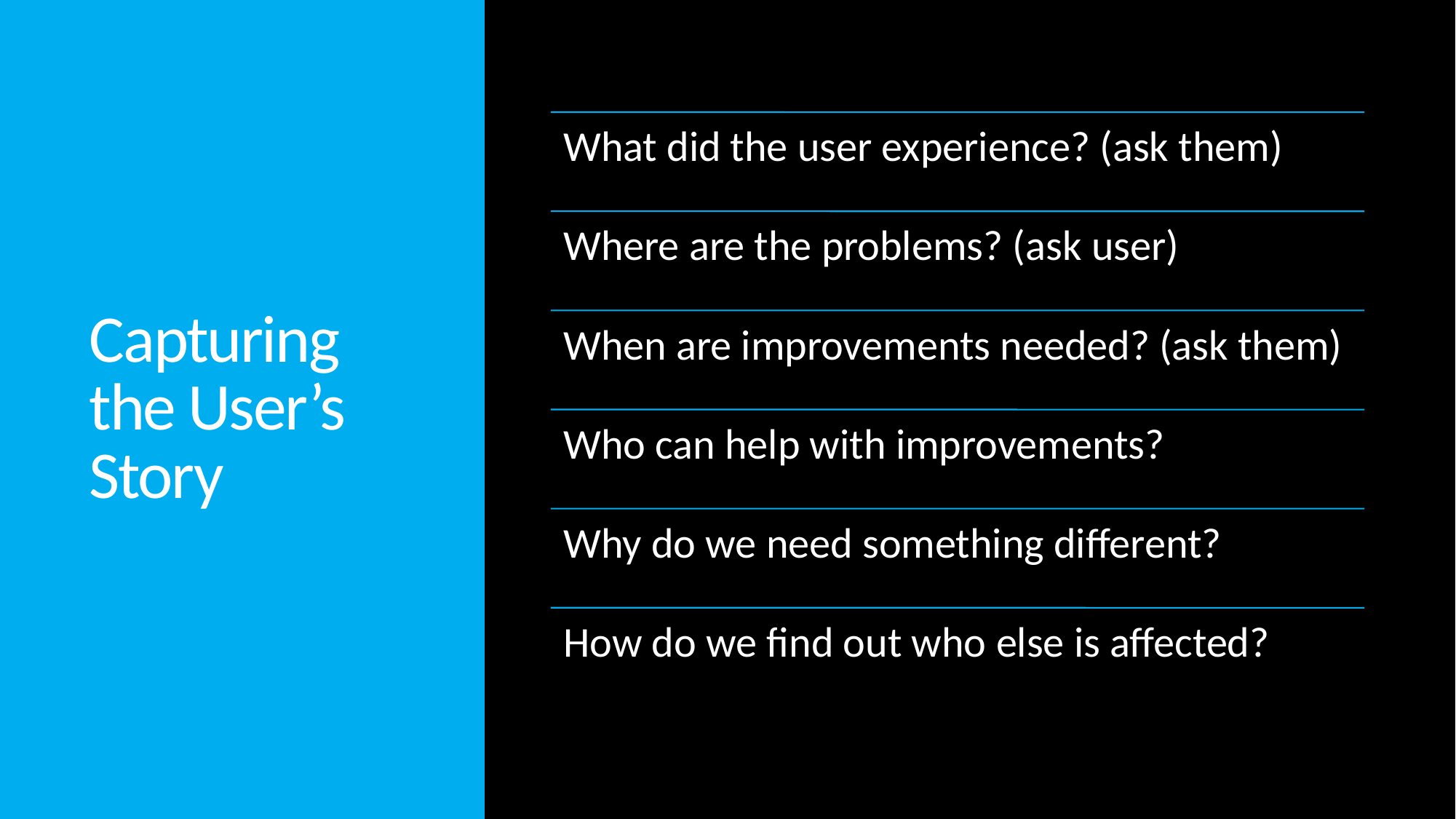

# Capturing the User’s Story
What did the user experience? (ask them)
Where are the problems? (ask user)
When are improvements needed? (ask them)
Who can help with improvements?
Why do we need something different?
How do we find out who else is affected?